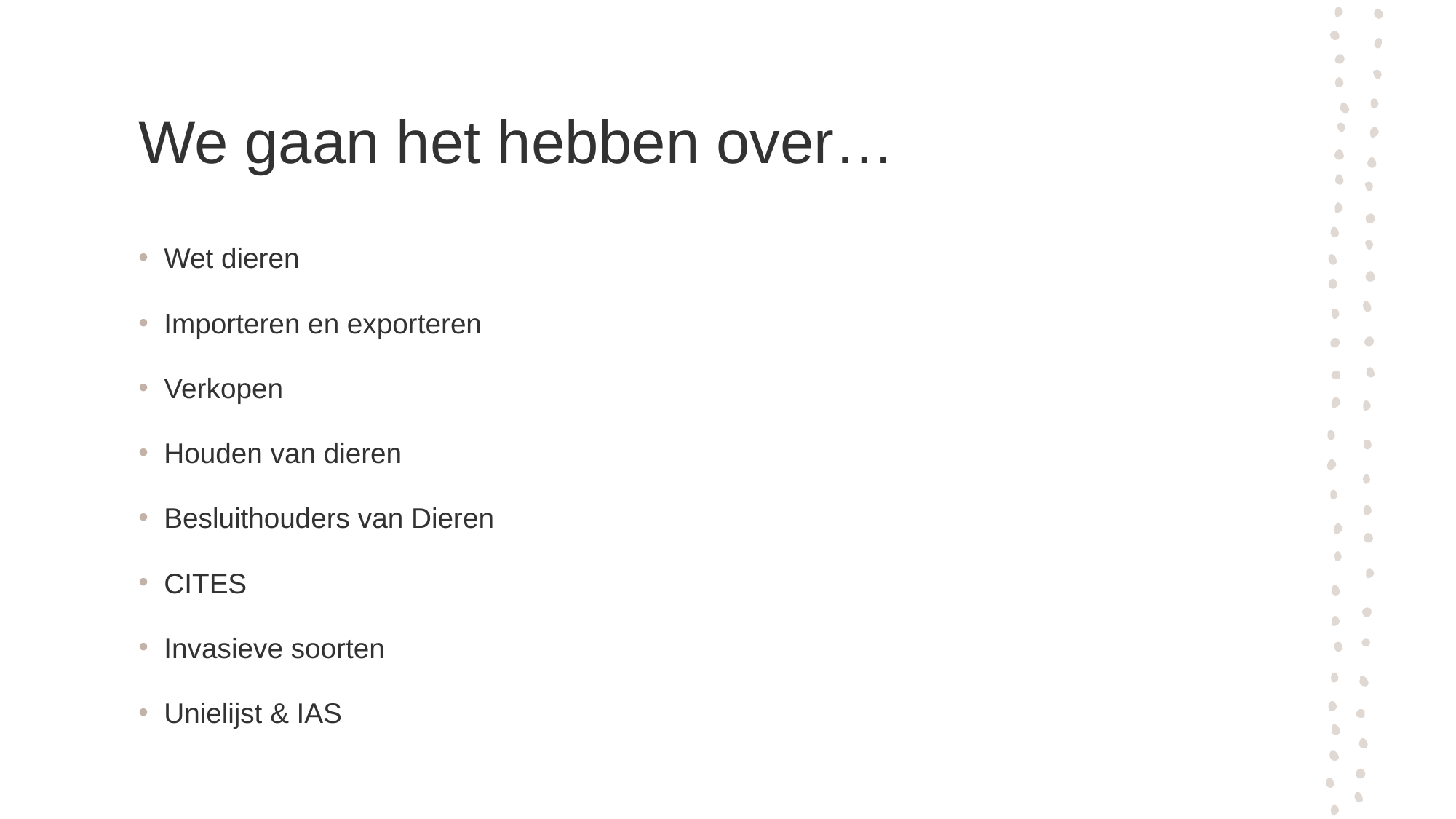

# We gaan het hebben over…
Wet dieren
Importeren en exporteren
Verkopen
Houden van dieren
Besluithouders van Dieren
CITES
Invasieve soorten
Unielijst & IAS